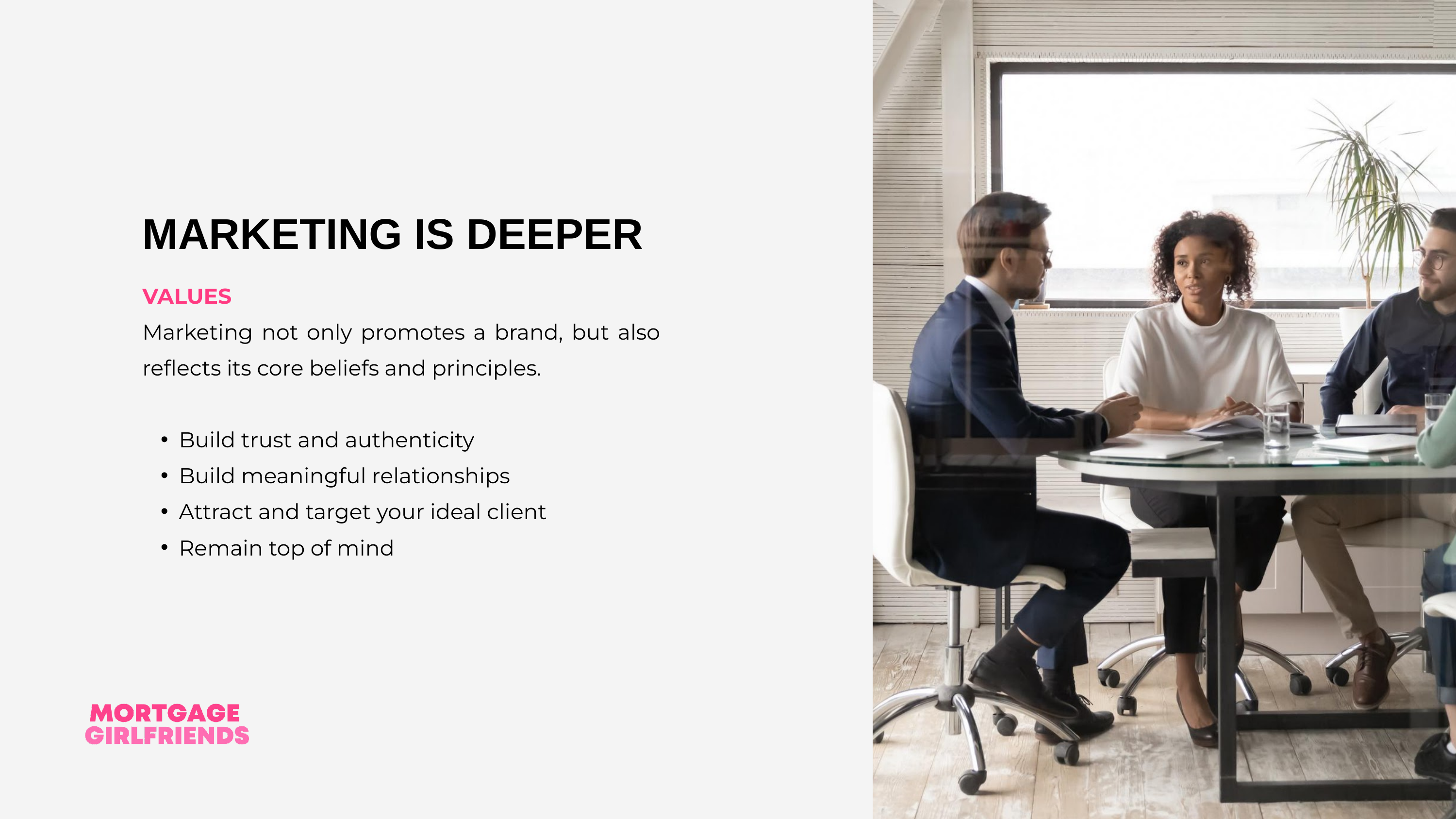

MARKETING IS DEEPER
VALUES
Marketing not only promotes a brand, but also reflects its core beliefs and principles.

Build trust and authenticity
Build meaningful relationships
Attract and target your ideal client
Remain top of mind